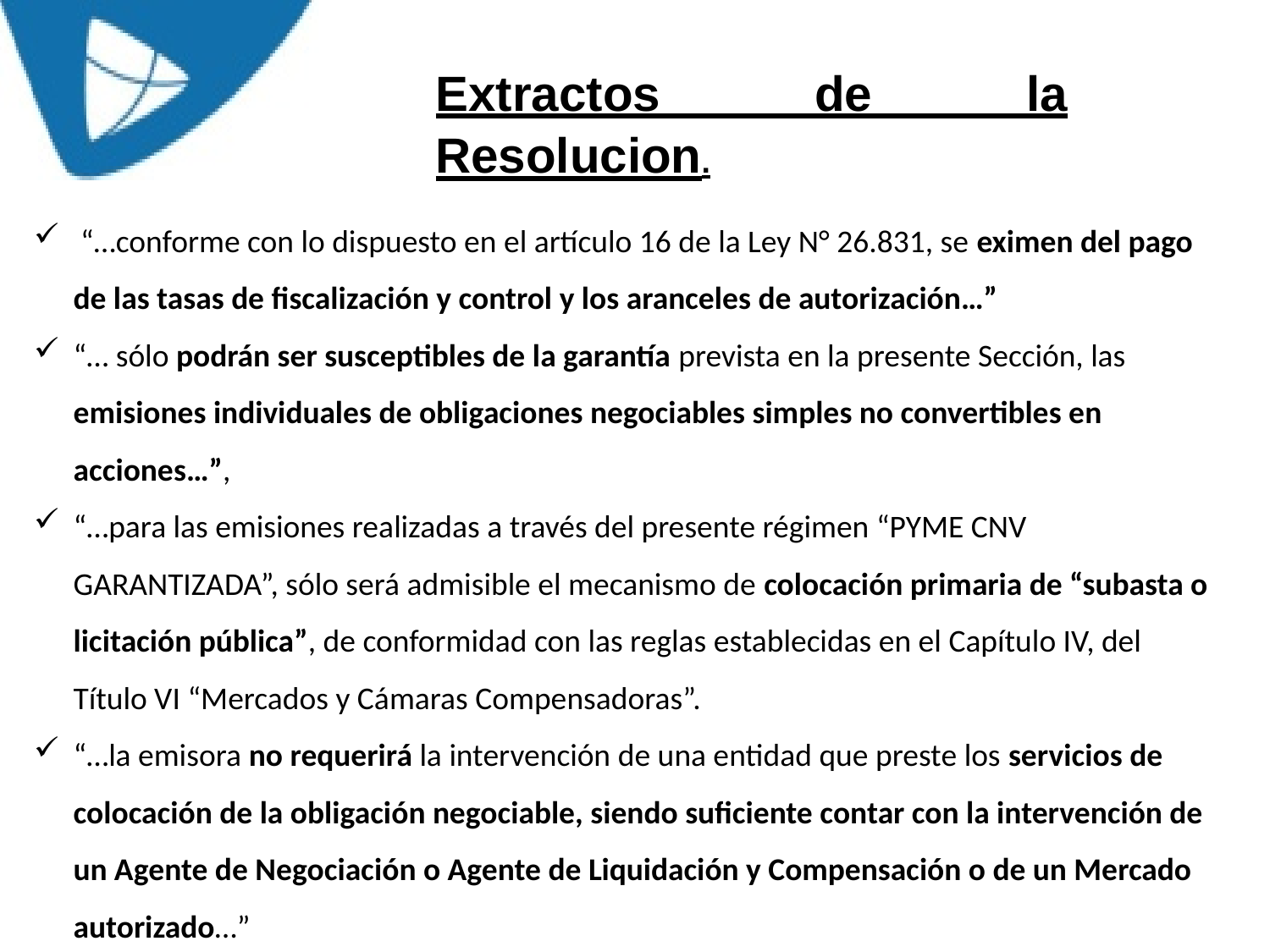

# Extractos de la Resolucion.
 “…conforme con lo dispuesto en el artículo 16 de la Ley N° 26.831, se eximen del pago de las tasas de fiscalización y control y los aranceles de autorización…”
“… sólo podrán ser susceptibles de la garantía prevista en la presente Sección, las emisiones individuales de obligaciones negociables simples no convertibles en acciones…”,
“…para las emisiones realizadas a través del presente régimen “PYME CNV GARANTIZADA”, sólo será admisible el mecanismo de colocación primaria de “subasta o licitación pública”, de conformidad con las reglas establecidas en el Capítulo IV, del Título VI “Mercados y Cámaras Compensadoras”.
“…la emisora no requerirá la intervención de una entidad que preste los servicios de colocación de la obligación negociable, siendo suficiente contar con la intervención de un Agente de Negociación o Agente de Liquidación y Compensación o de un Mercado autorizado…”